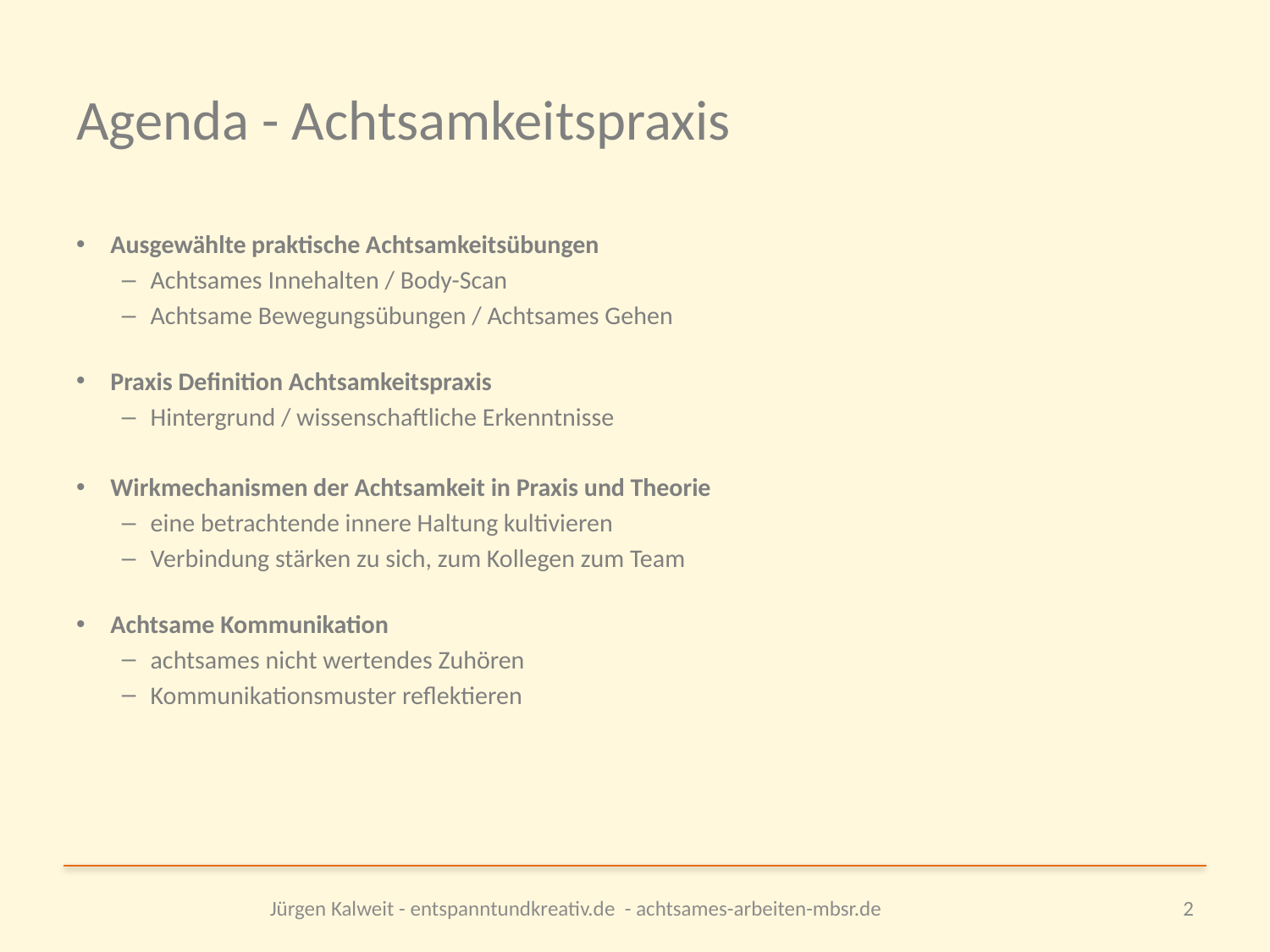

# Agenda - Achtsamkeitspraxis
Ausgewählte praktische Achtsamkeitsübungen
Achtsames Innehalten / Body-Scan
Achtsame Bewegungsübungen / Achtsames Gehen
Praxis Definition Achtsamkeitspraxis
Hintergrund / wissenschaftliche Erkenntnisse

Wirkmechanismen der Achtsamkeit in Praxis und Theorie
eine betrachtende innere Haltung kultivieren
Verbindung stärken zu sich, zum Kollegen zum Team
Achtsame Kommunikation
achtsames nicht wertendes Zuhören
Kommunikationsmuster reflektieren

Jürgen Kalweit - entspanntundkreativ.de  - achtsames-arbeiten-mbsr.de
2